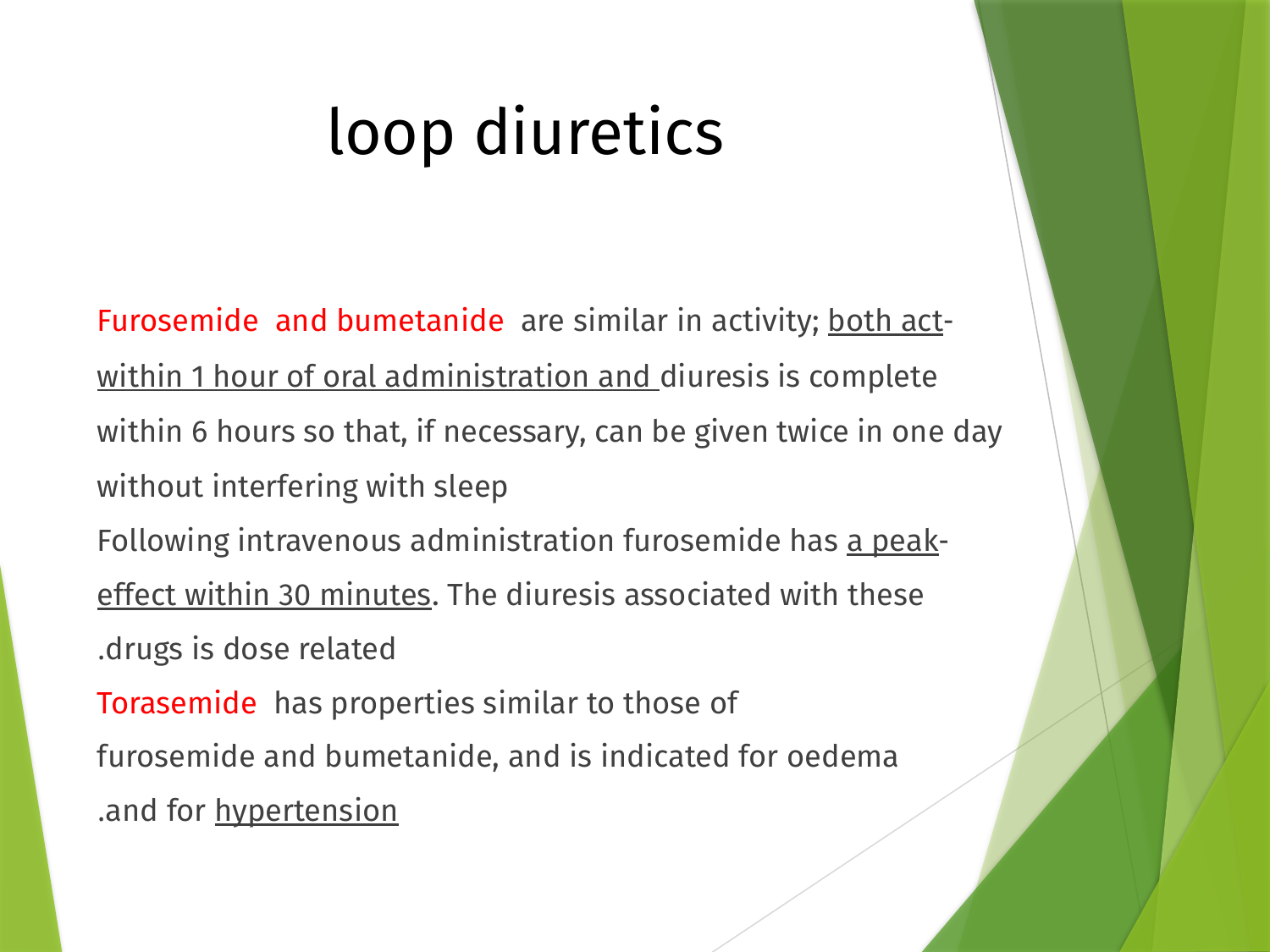

# loop diuretics

-Furosemide  and bumetanide  are similar in activity; both act within 1 hour of oral administration and diuresis is complete within 6 hours so that, if necessary, can be given twice in one day without interfering with sleep
-Following intravenous administration furosemide has a peak
effect within 30 minutes. The diuresis associated with these
drugs is dose related.
Torasemide  has properties similar to those of
furosemide and bumetanide, and is indicated for oedema
and for hypertension.